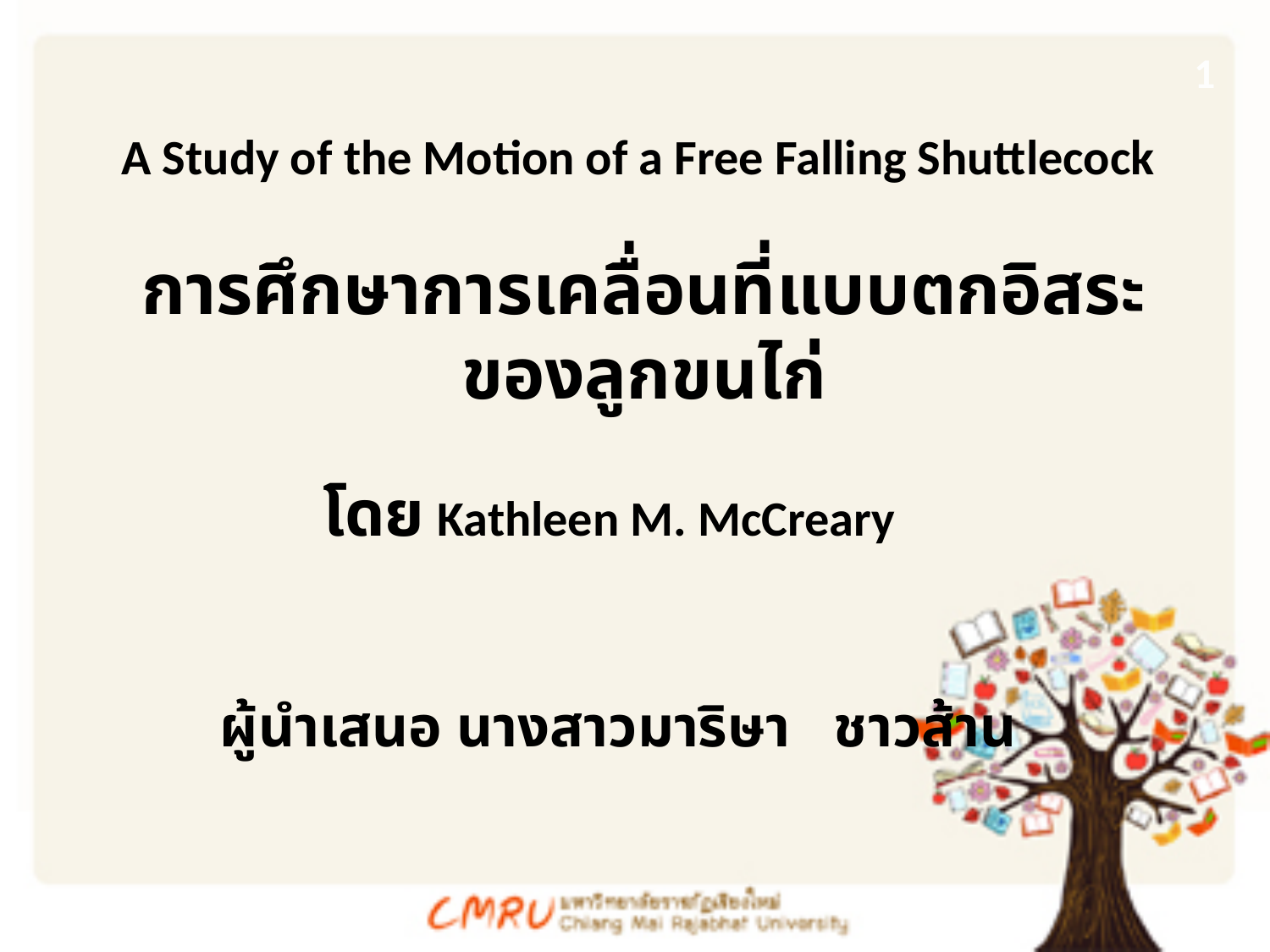

1
A Study of the Motion of a Free Falling Shuttlecock

การศึกษาการเคลื่อนที่แบบตกอิสระของลูกขนไก่
โดย Kathleen M. McCreary
ผู้นำเสนอ นางสาวมาริษา   ชาวส้าน